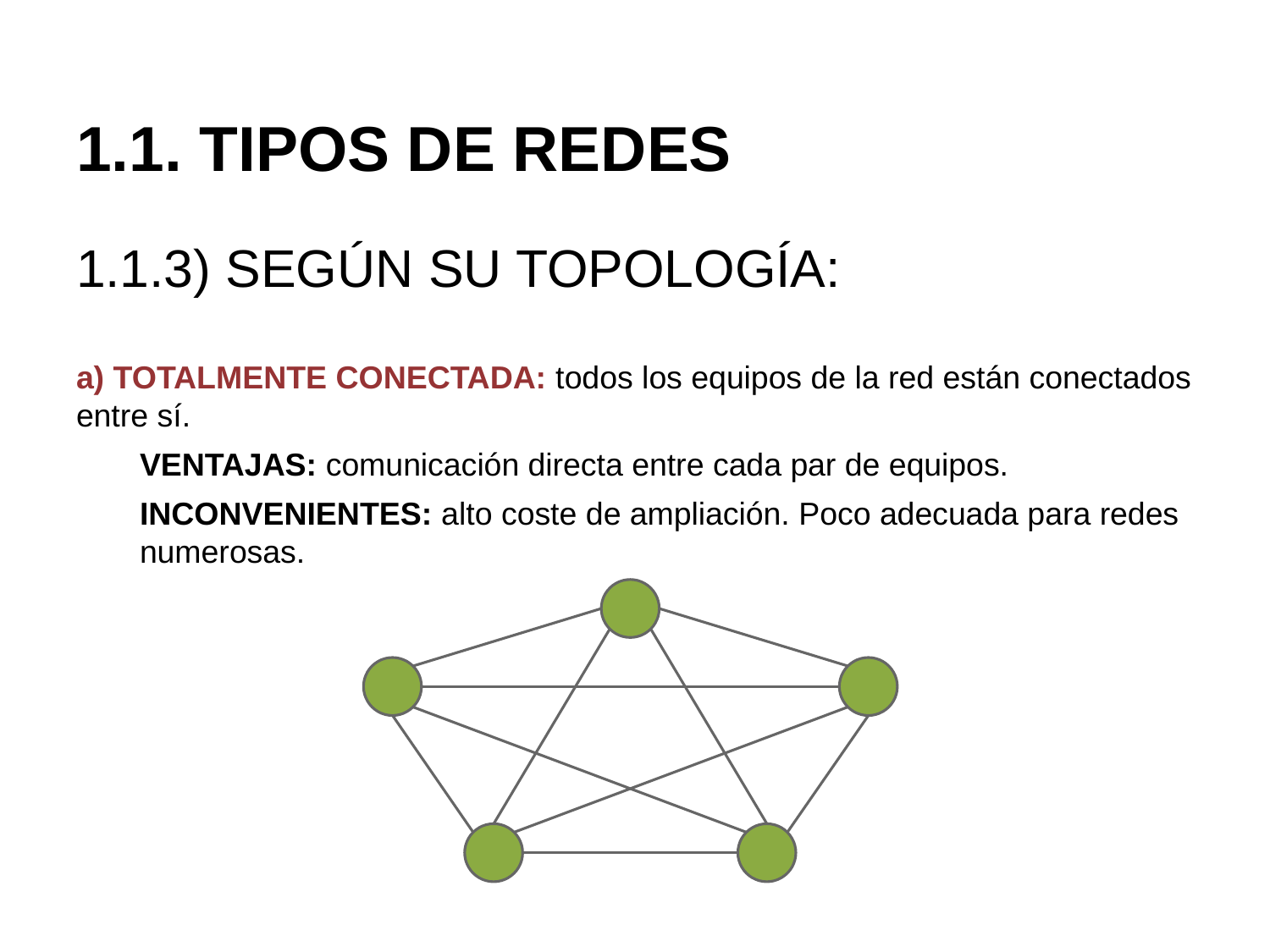

# 1.1. TIPOS DE REDES
1.1.3) SEGÚN SU TOPOLOGÍA:

a) TOTALMENTE CONECTADA: todos los equipos de la red están conectados entre sí.
VENTAJAS: comunicación directa entre cada par de equipos.
INCONVENIENTES: alto coste de ampliación. Poco adecuada para redes numerosas.